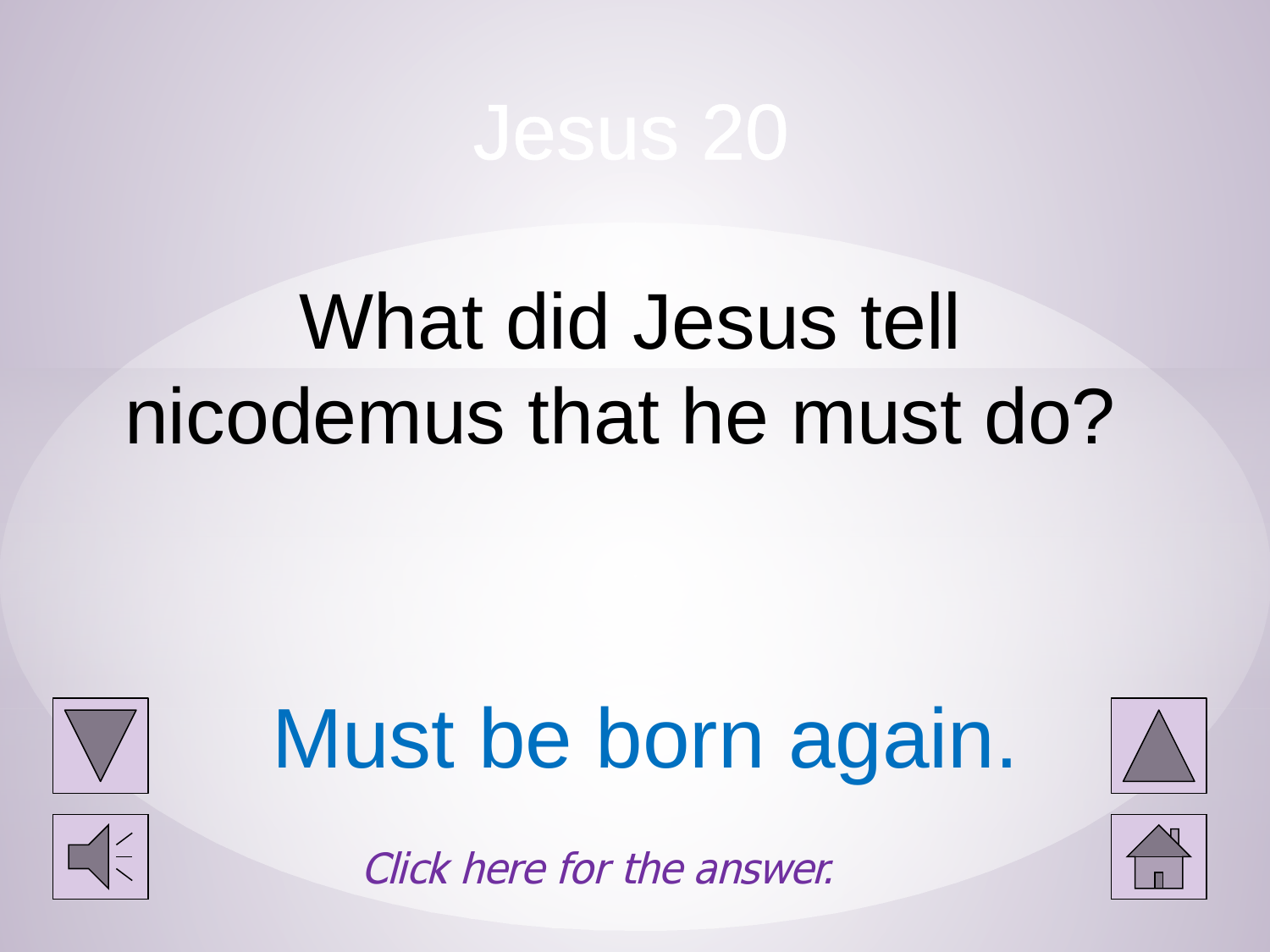

# Jesus 20 What did Jesus tell nicodemus that he must do?
Must be born again.

Click here for the answer.